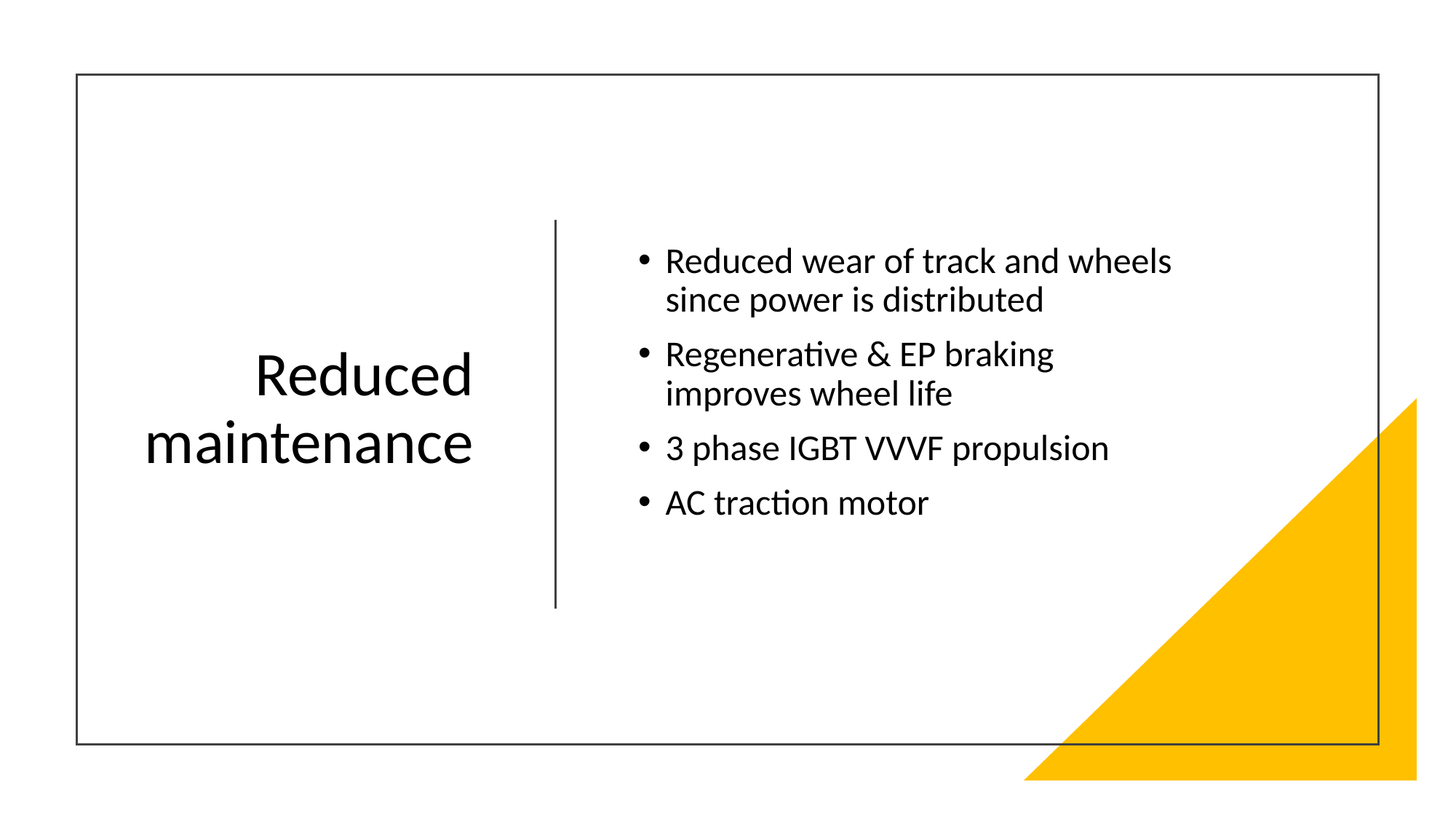

# Reduced maintenance
Reduced wear of track and wheels since power is distributed
Regenerative & EP braking improves wheel life
3 phase IGBT VVVF propulsion
AC traction motor